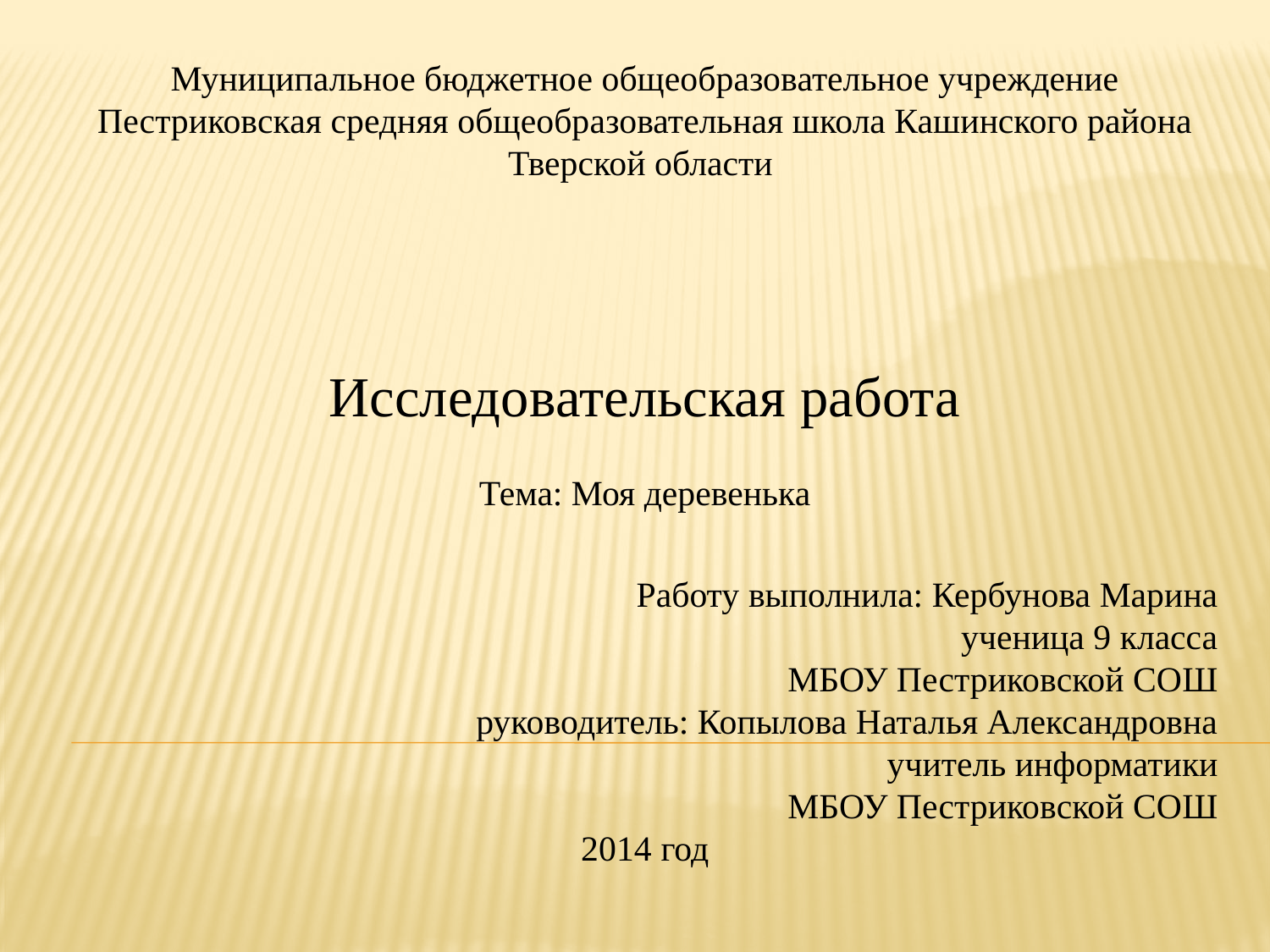

Муниципальное бюджетное общеобразовательное учреждение Пестриковская средняя общеобразовательная школа Кашинского района Тверской области

Исследовательская работа

Тема: Моя деревенька

Работу выполнила: Кербунова Марина
ученица 9 класса
МБОУ Пестриковской СОШ
руководитель: Копылова Наталья Александровна
учитель информатики
МБОУ Пестриковской СОШ
2014 год